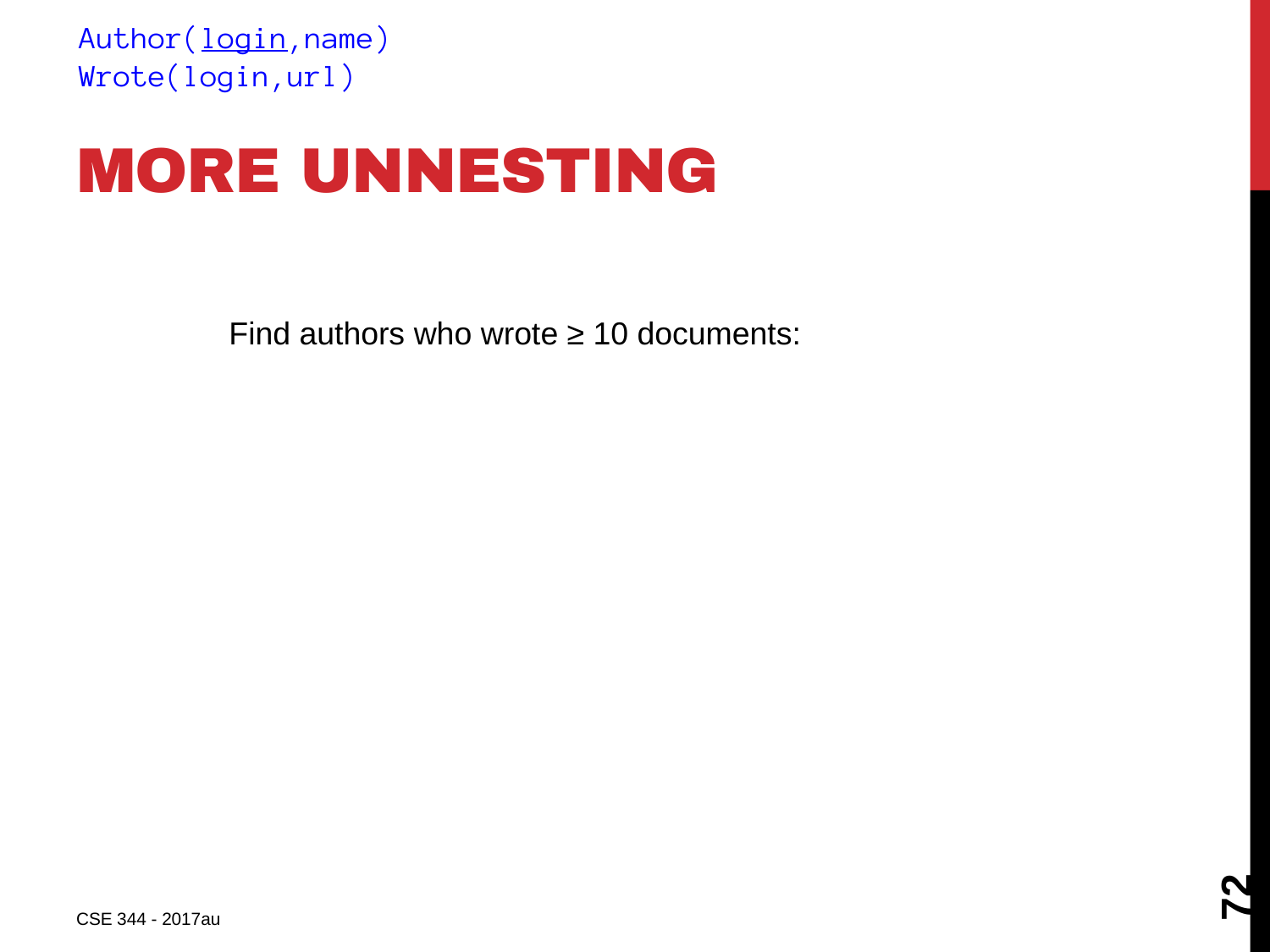

Author(login,name)
Wrote(login,url)
# More Unnesting
Find authors who wrote ≥ 10 documents:
72
CSE 344 - 2017au